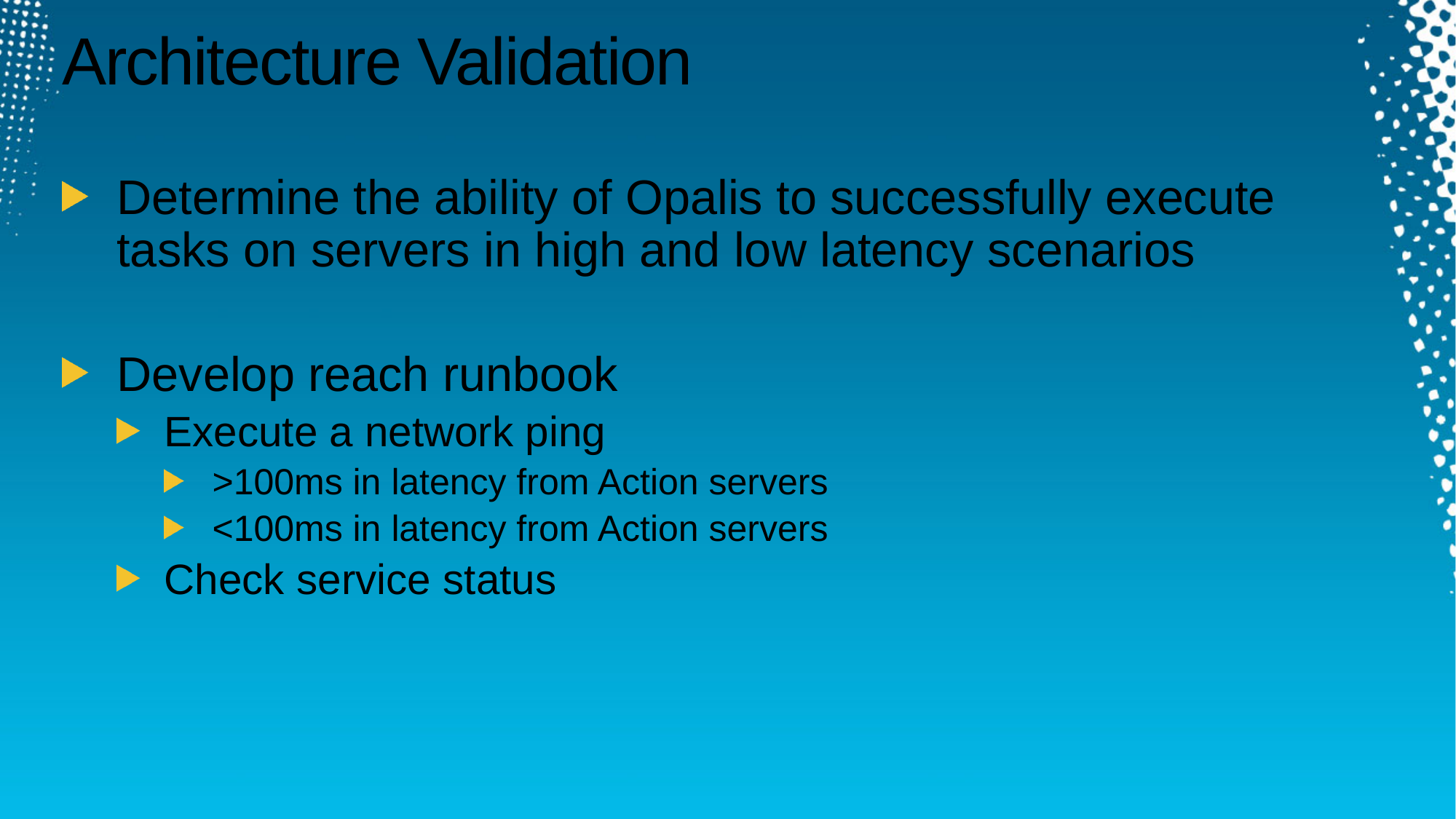

# Architecture Validation
Determine the ability of Opalis to successfully execute tasks on servers in high and low latency scenarios

Develop reach runbook
Execute a network ping
>100ms in latency from Action servers
<100ms in latency from Action servers
Check service status